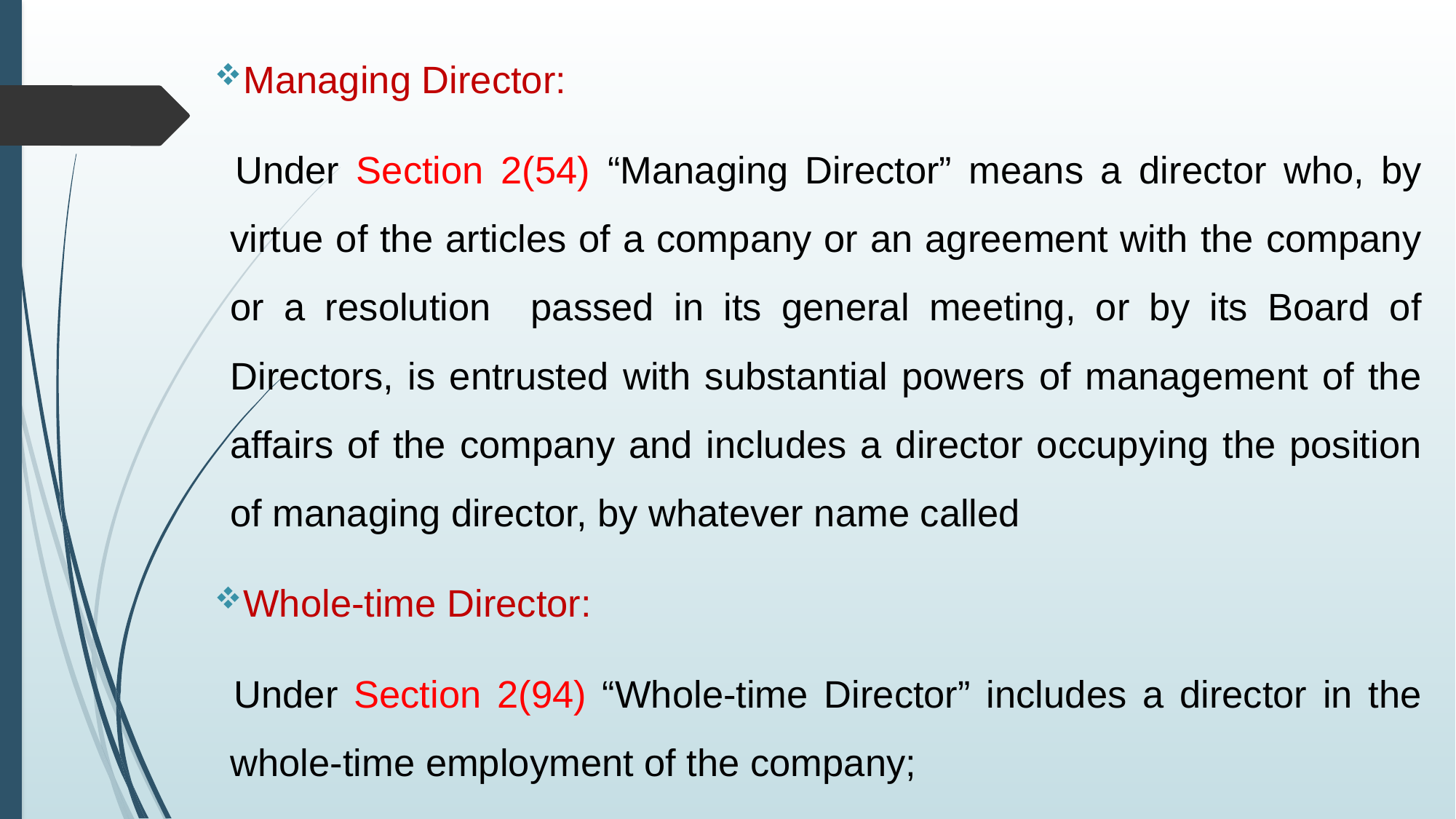

Managing Director:
 Under Section 2(54) “Managing Director” means a director who, by virtue of the articles of a company or an agreement with the company or a resolution  passed in its general meeting, or by its Board of Directors, is entrusted with substantial powers of management of the affairs of the company and includes a director occupying the position of managing director, by whatever name called
Whole-time Director:
 Under Section 2(94) “Whole-time Director” includes a director in the whole-time employment of the company;